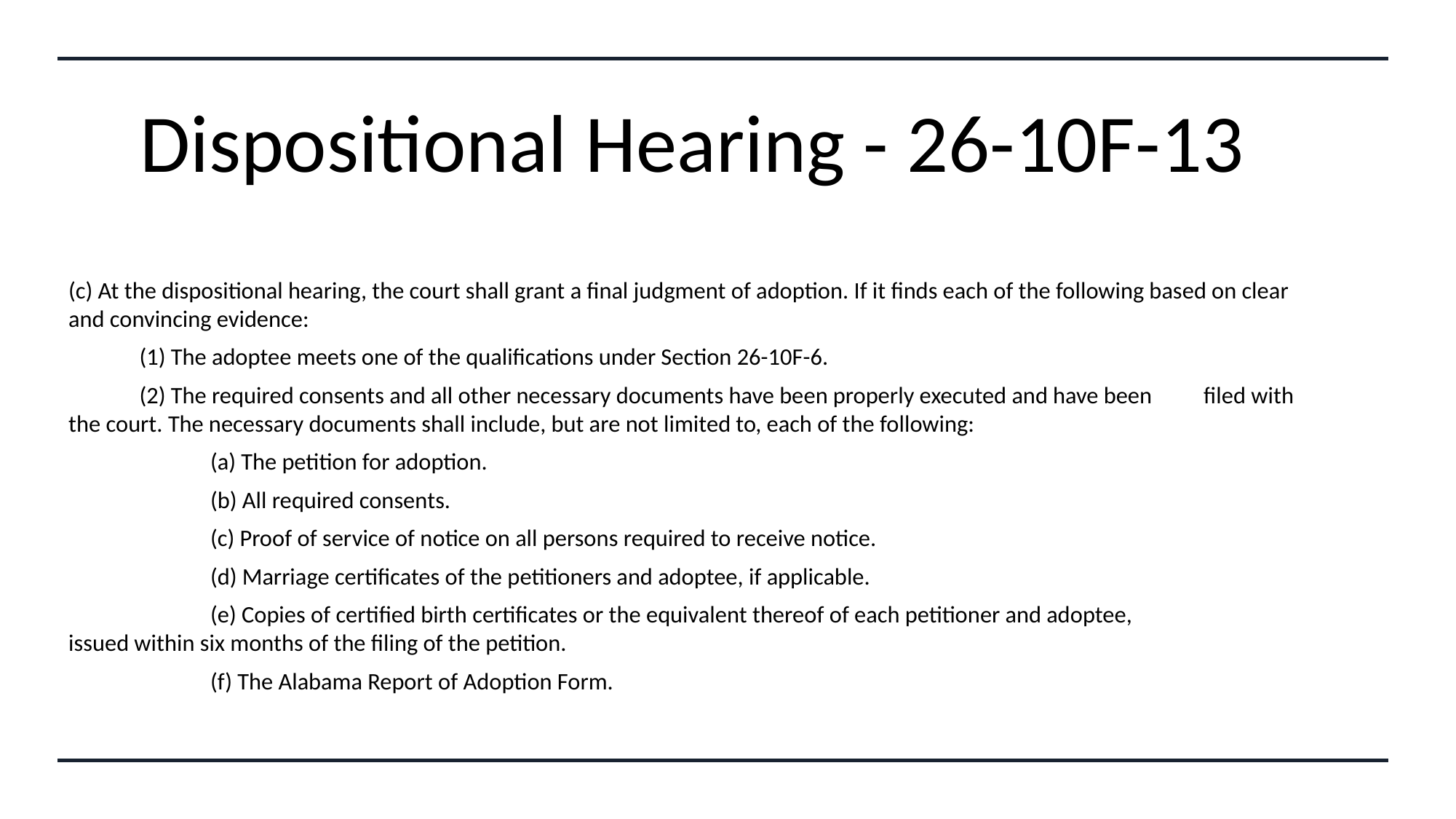

# Dispositional Hearing - 26-10F-13
(c) At the dispositional hearing, the court shall grant a final judgment of adoption. If it finds each of the following based on clear and convincing evidence:
	(1) The adoptee meets one of the qualifications under Section 26-10F-6.
	(2) The required consents and all other necessary documents have been properly executed and have been 	filed with the court. The necessary documents shall include, but are not limited to, each of the following:
		(a) The petition for adoption.
		(b) All required consents.
		(c) Proof of service of notice on all persons required to receive notice.
		(d) Marriage certificates of the petitioners and adoptee, if applicable.
		(e) Copies of certified birth certificates or the equivalent thereof of each petitioner and adoptee, 		issued within six months of the filing of the petition.
		(f) The Alabama Report of Adoption Form.